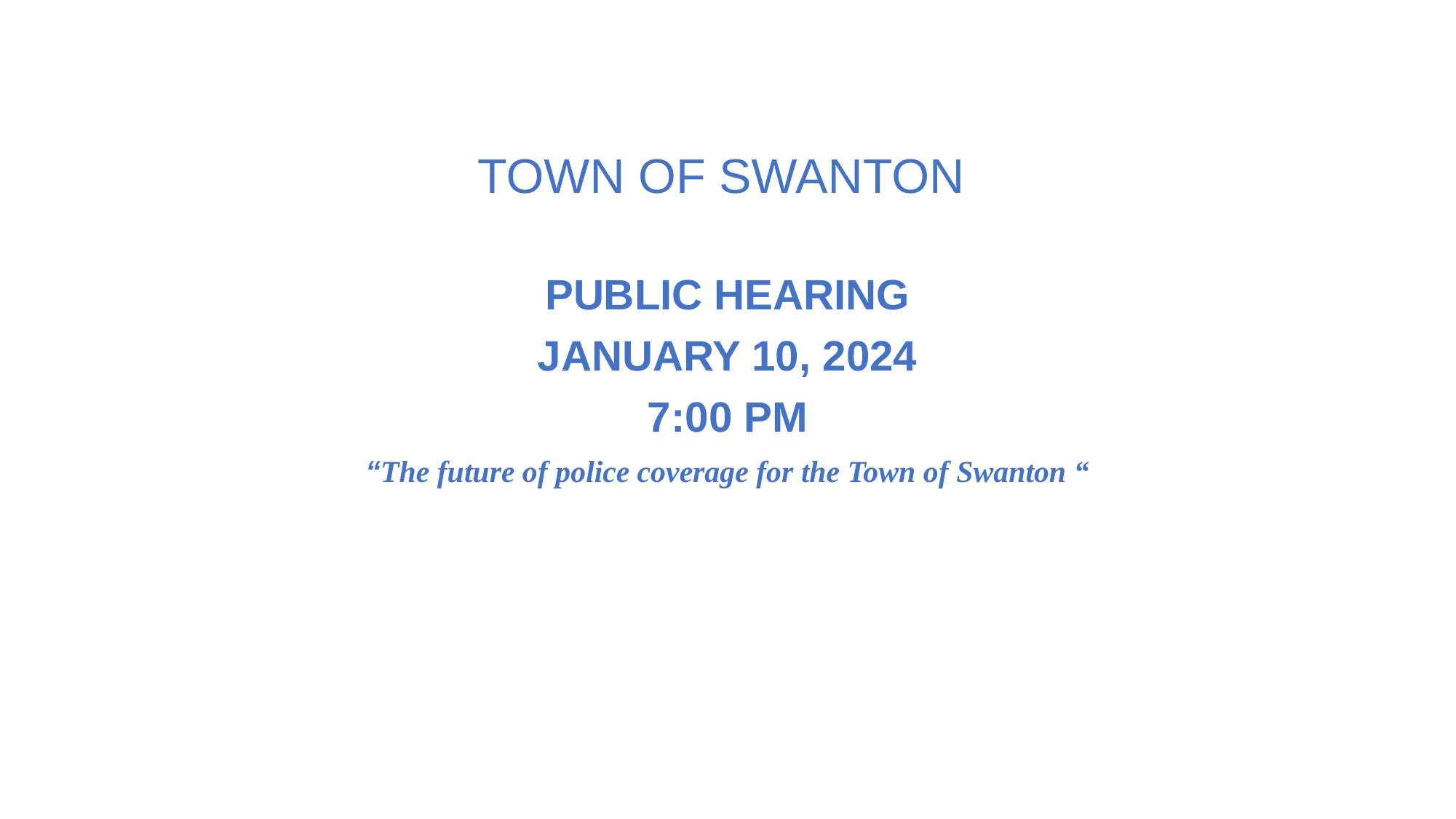

# TOWN OF SWANTON

PUBLIC HEARING
JANUARY 10, 2024
7:00 PM
“The future of police coverage for the Town of Swanton “